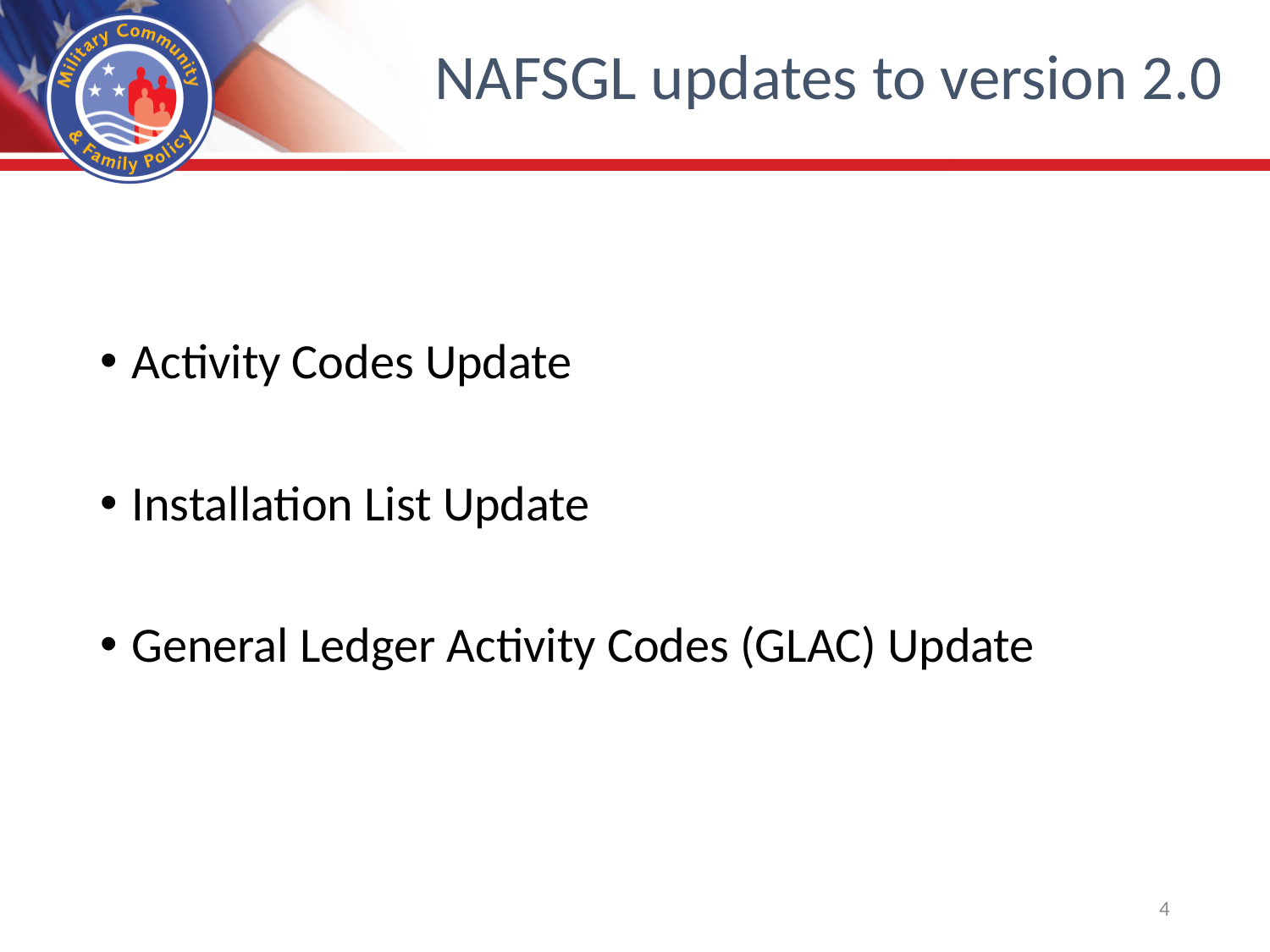

# NAFSGL updates to version 2.0

Activity Codes Update

Installation List Update

General Ledger Activity Codes (GLAC) Update

4